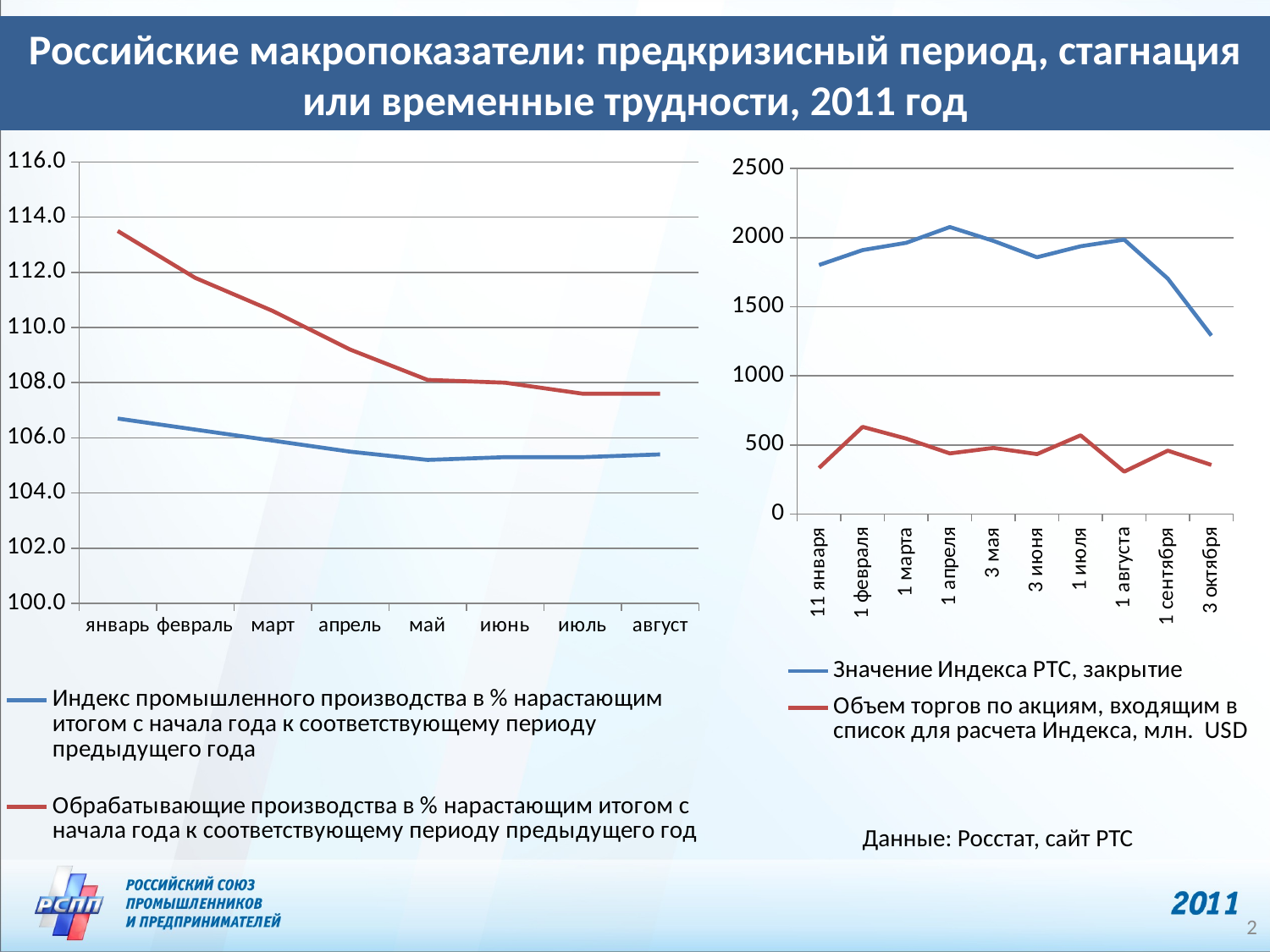

Российские макропоказатели: предкризисный период, стагнация или временные трудности, 2011 год

### Chart

| Category | Индекс промышленного производства в % нарастающим итогом с начала года к соответствующему периоду предыдущего года | Обрабатывающие производства в % нарастающим итогом с начала года к соответствующему периоду предыдущего год |
|---|---|---|
| январь | 106.7 | 113.5 |
| февраль | 106.3 | 111.8 |
| март | 105.9 | 110.6 |
| апрель | 105.5 | 109.2 |
| май | 105.2 | 108.1 |
| июнь | 105.3 | 108.0 |
| июль | 105.3 | 107.6 |
| август | 105.4 | 107.6 |

### Chart

| Category | Значение Индекса РТС, закрытие | Объем торгов по акциям, входящим в список для расчета Индекса, млн.  USD |
|---|---|---|
| 11 января | 1802.23 | 334.0 |
| 1 февраля | 1910.01 | 631.0 |
| 1 марта | 1962.6599999999999 | 546.0 |
| 1 апреля | 2076.7799999999997 | 439.0 |
| 3 мая | 1976.74 | 479.0 |
| 3 июня | 1858.08 | 434.0 |
| 1 июля | 1937.57 | 570.0 |
| 1 августа | 1985.78 | 307.0 |
| 1 сентября | 1703.86 | 459.0 |
| 3 октября | 1291.7 | 356.0 |
Данные: Росстат, сайт РТС
2